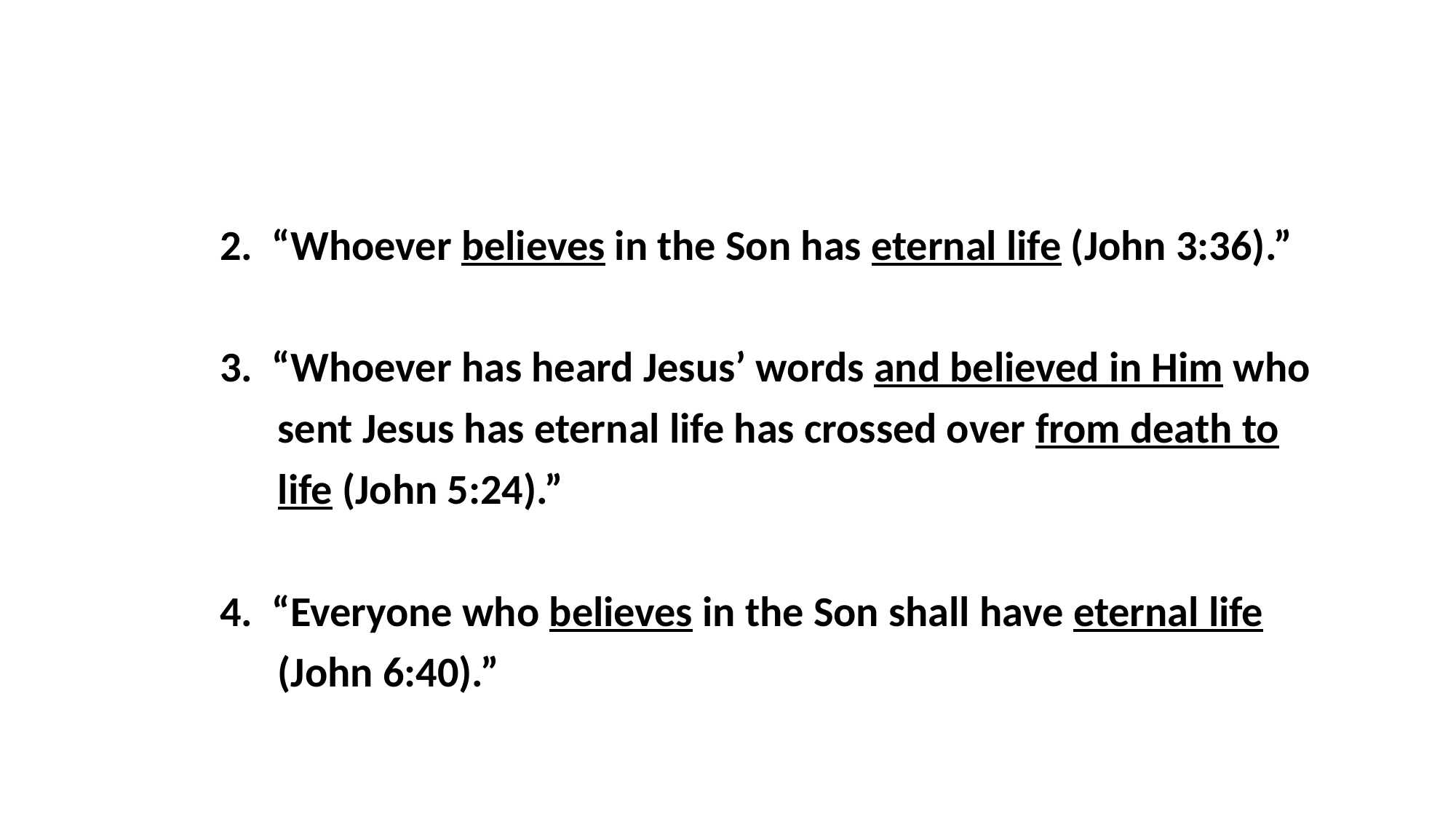

#
	2.  “Whoever believes in the Son has eternal life (John 3:36).”

	3.  “Whoever has heard Jesus’ words and believed in Him who
	      sent Jesus has eternal life has crossed over from death to
	      life (John 5:24).”

	4.  “Everyone who believes in the Son shall have eternal life
	      (John 6:40).”